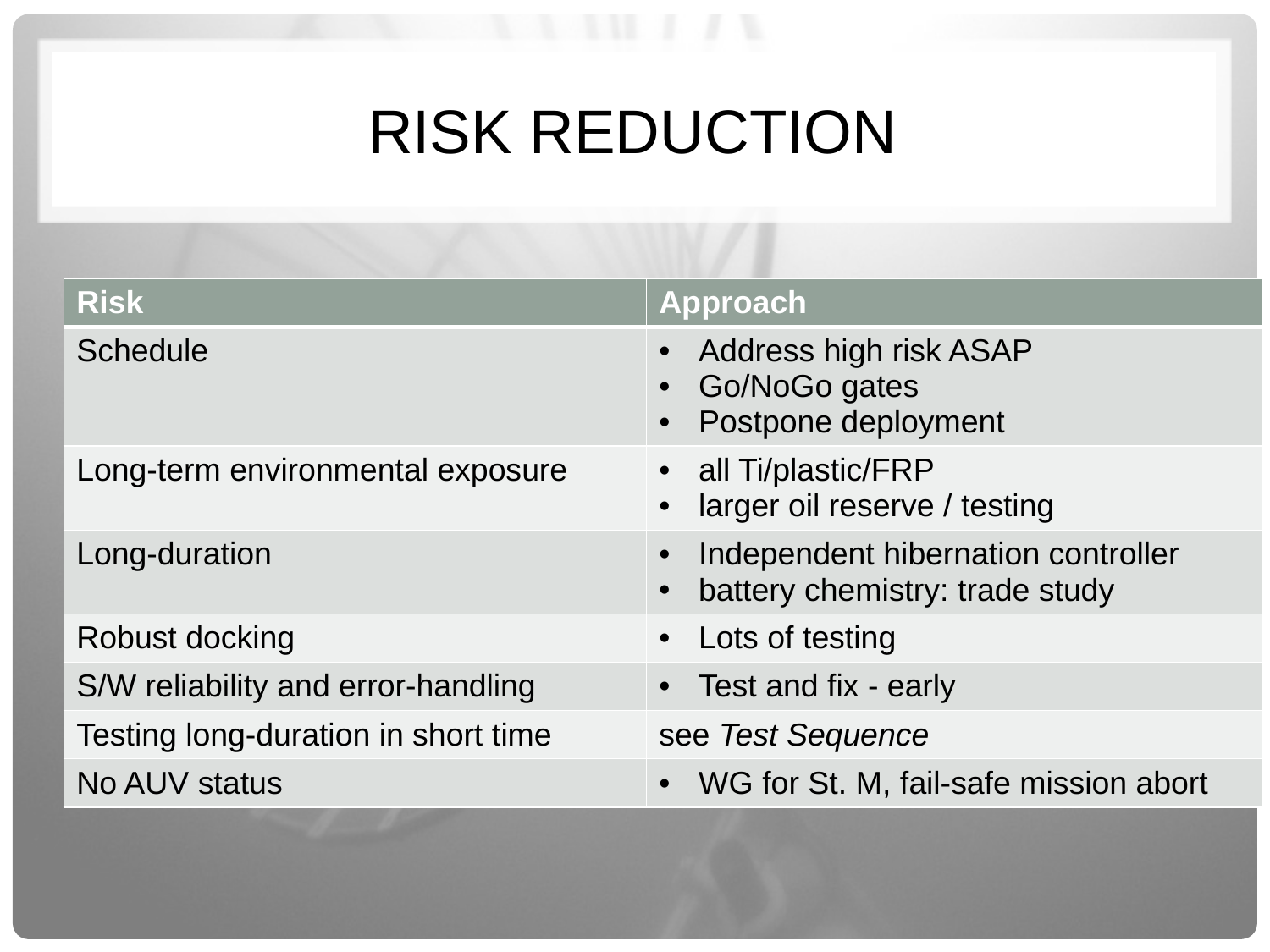

# Risk Reduction
| Risk | Approach |
| --- | --- |
| Schedule | Address high risk ASAP Go/NoGo gates Postpone deployment |
| Long-term environmental exposure | all Ti/plastic/FRP larger oil reserve / testing |
| Long-duration | Independent hibernation controller battery chemistry: trade study |
| Robust docking | Lots of testing |
| S/W reliability and error-handling | Test and fix - early |
| Testing long-duration in short time | see Test Sequence |
| No AUV status | WG for St. M, fail-safe mission abort |